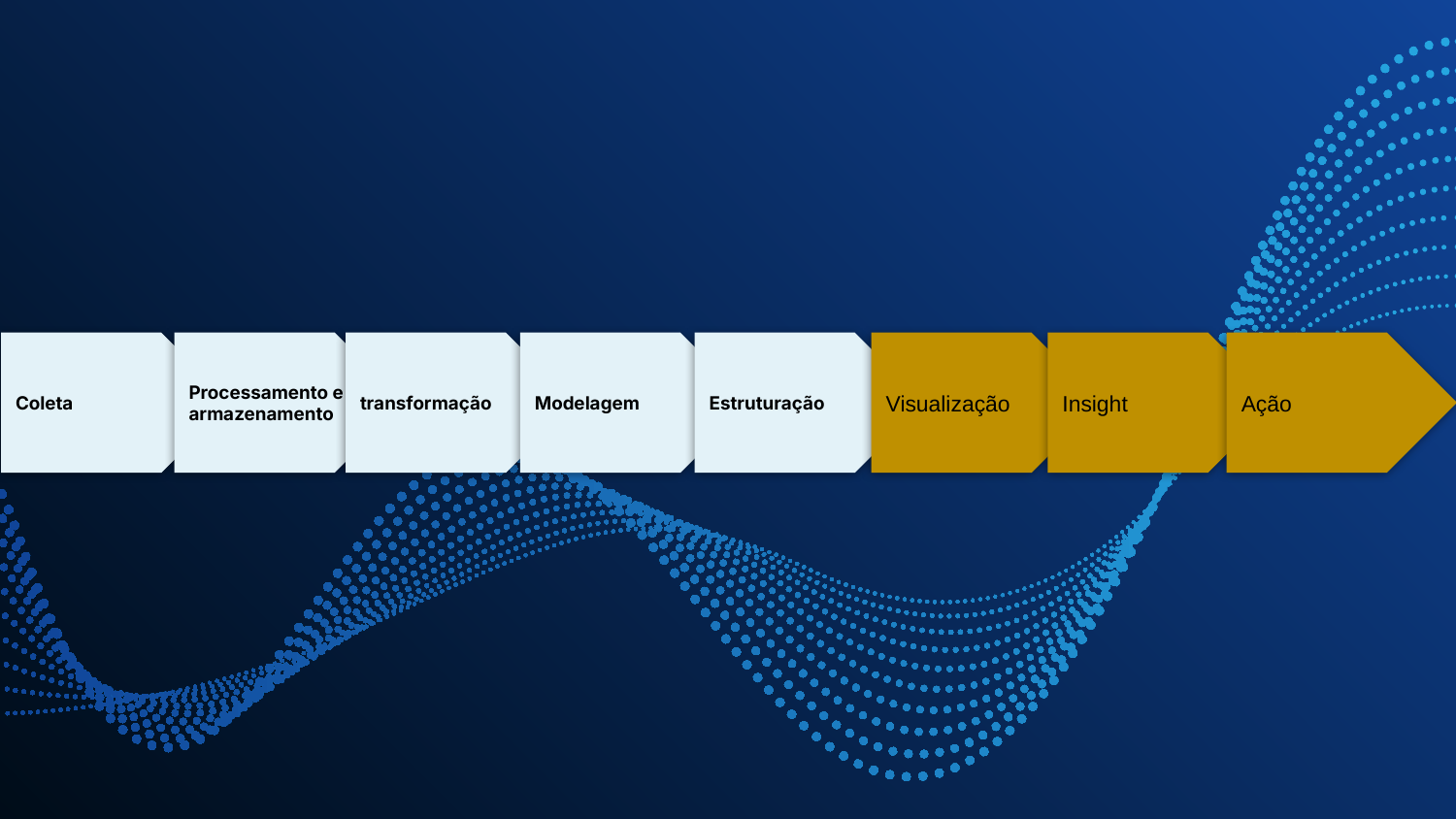

Coleta
Processamento e armazenamento
transformação
Modelagem
Estruturação
Visualização
Insight
Ação